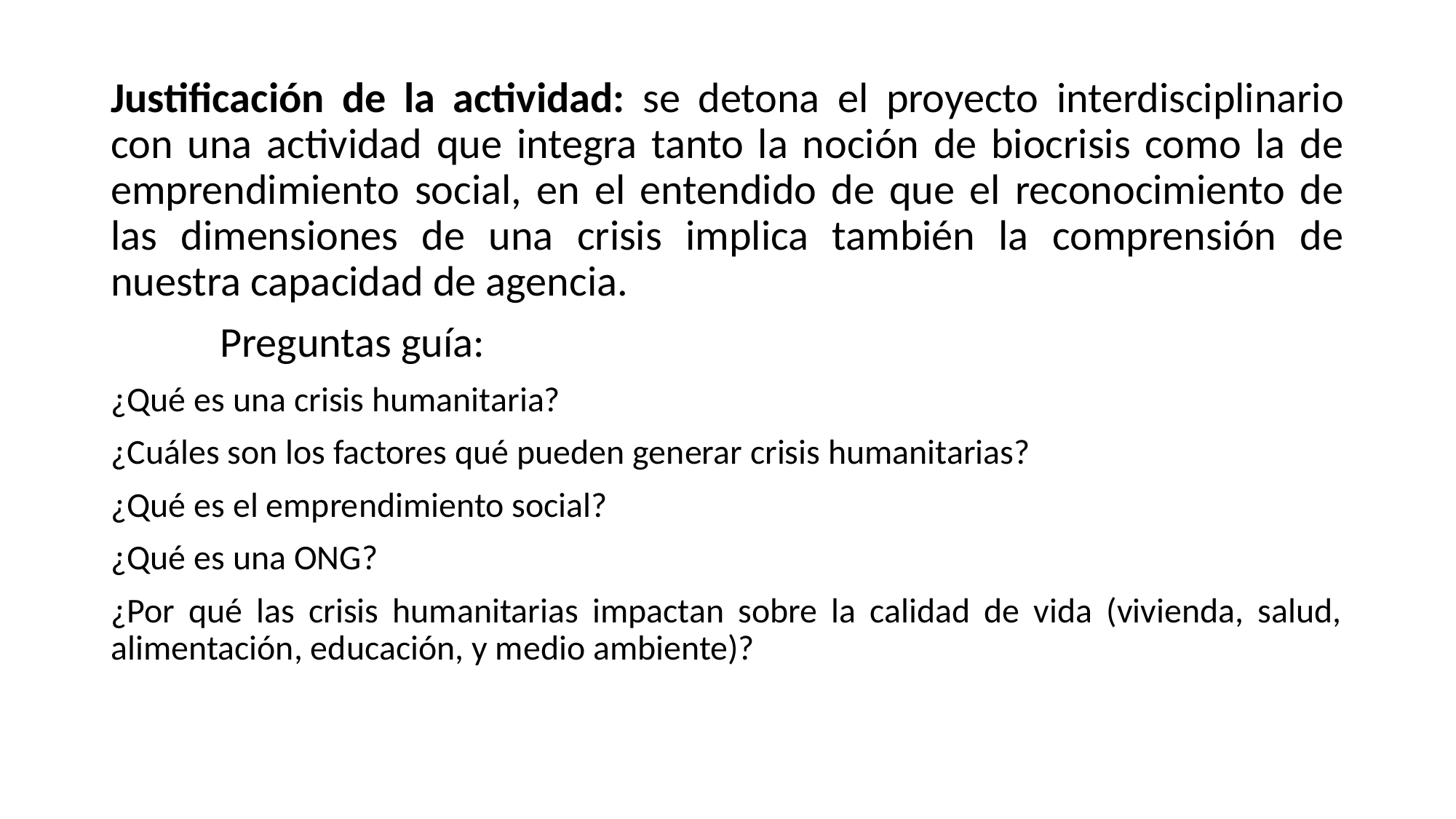

Justificación de la actividad: se detona el proyecto interdisciplinario con una actividad que integra tanto la noción de biocrisis como la de emprendimiento social, en el entendido de que el reconocimiento de las dimensiones de una crisis implica también la comprensión de nuestra capacidad de agencia.
	Preguntas guía:
¿Qué es una crisis humanitaria?
¿Cuáles son los factores qué pueden generar crisis humanitarias?
¿Qué es el emprendimiento social?
¿Qué es una ONG?
¿Por qué las crisis humanitarias impactan sobre la calidad de vida (vivienda, salud, alimentación, educación, y medio ambiente)?